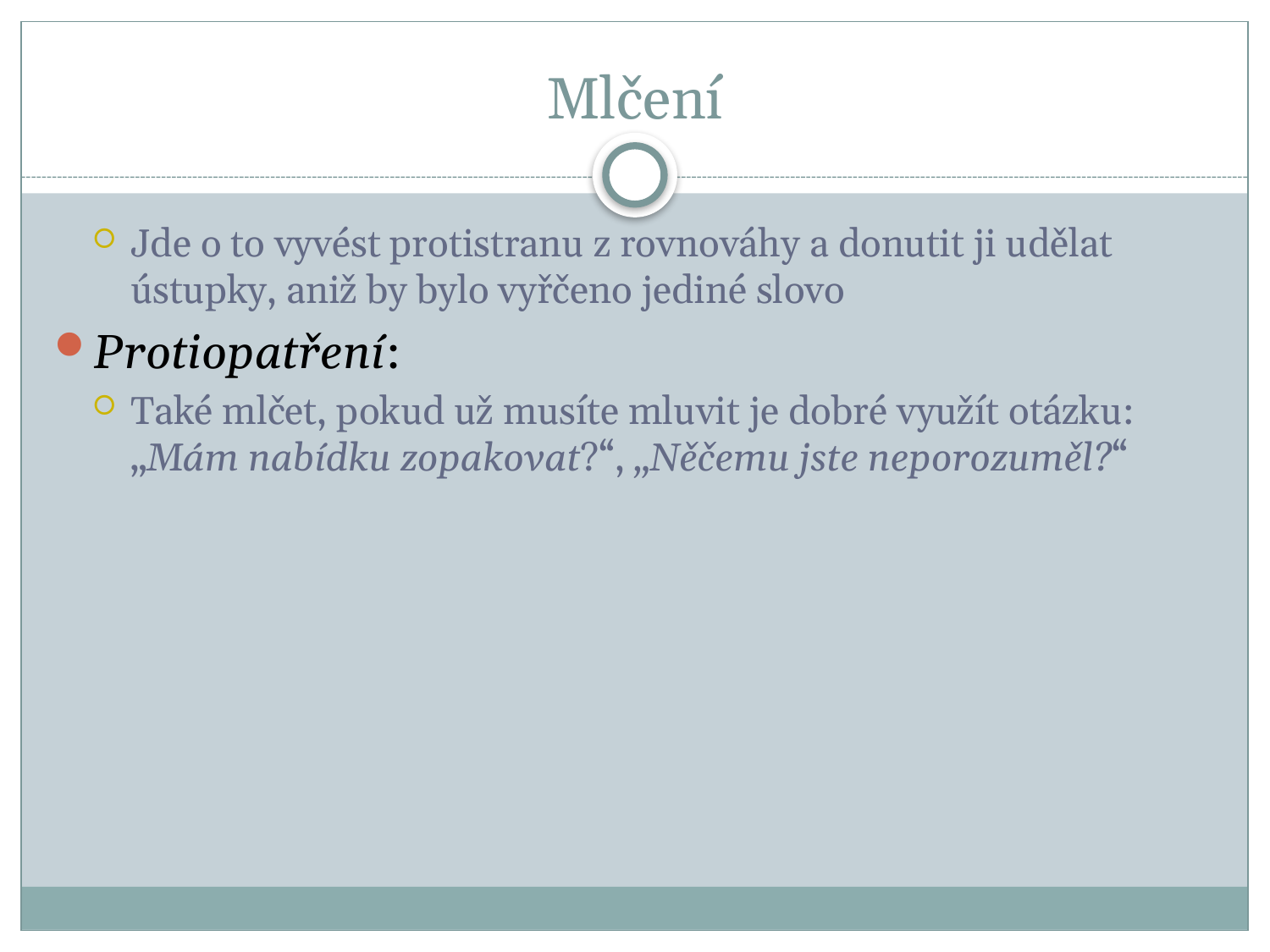

# Mlčení
Jde o to vyvést protistranu z rovnováhy a donutit ji udělat ústupky, aniž by bylo vyřčeno jediné slovo
Protiopatření:
Také mlčet, pokud už musíte mluvit je dobré využít otázku: „Mám nabídku zopakovat?“, „Něčemu jste neporozuměl?“